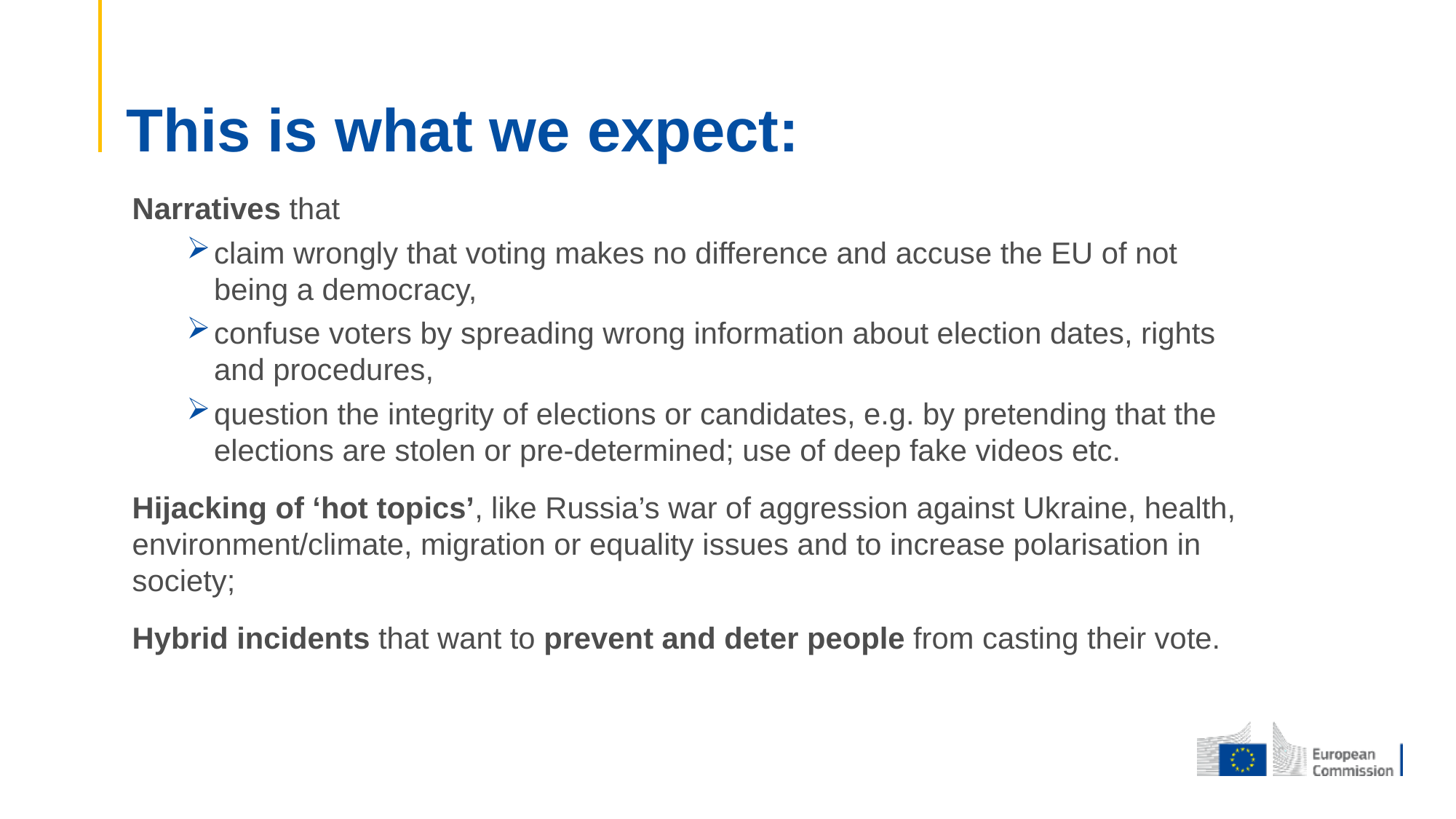

# This is what we expect:
Narratives that
claim wrongly that voting makes no difference and accuse the EU of not being a democracy,
confuse voters by spreading wrong information about election dates, rights and procedures,
question the integrity of elections or candidates, e.g. by pretending that the elections are stolen or pre-determined; use of deep fake videos etc.
Hijacking of ‘hot topics’, like Russia’s war of aggression against Ukraine, health, environment/climate, migration or equality issues and to increase polarisation in society;
Hybrid incidents that want to prevent and deter people from casting their vote.